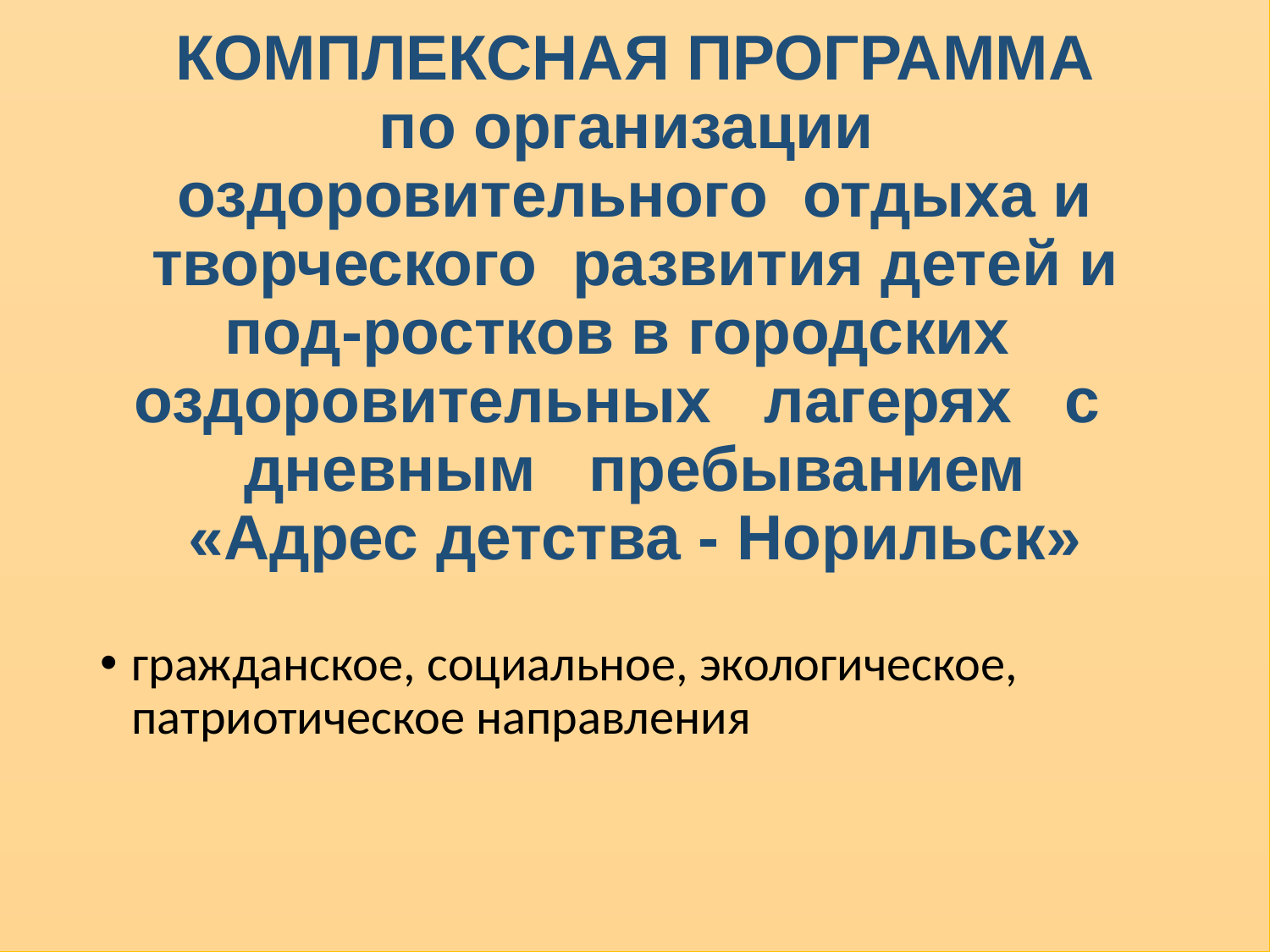

# КОМПЛЕКСНАЯ ПРОГРАММА по организации  оздоровительного  отдыха и творческого  развития детей и под-ростков в городских   оздоровительных   лагерях   с   дневным   пребыванием «Адрес детства - Норильск»
гражданское, социальное, экологическое, патриотическое направления